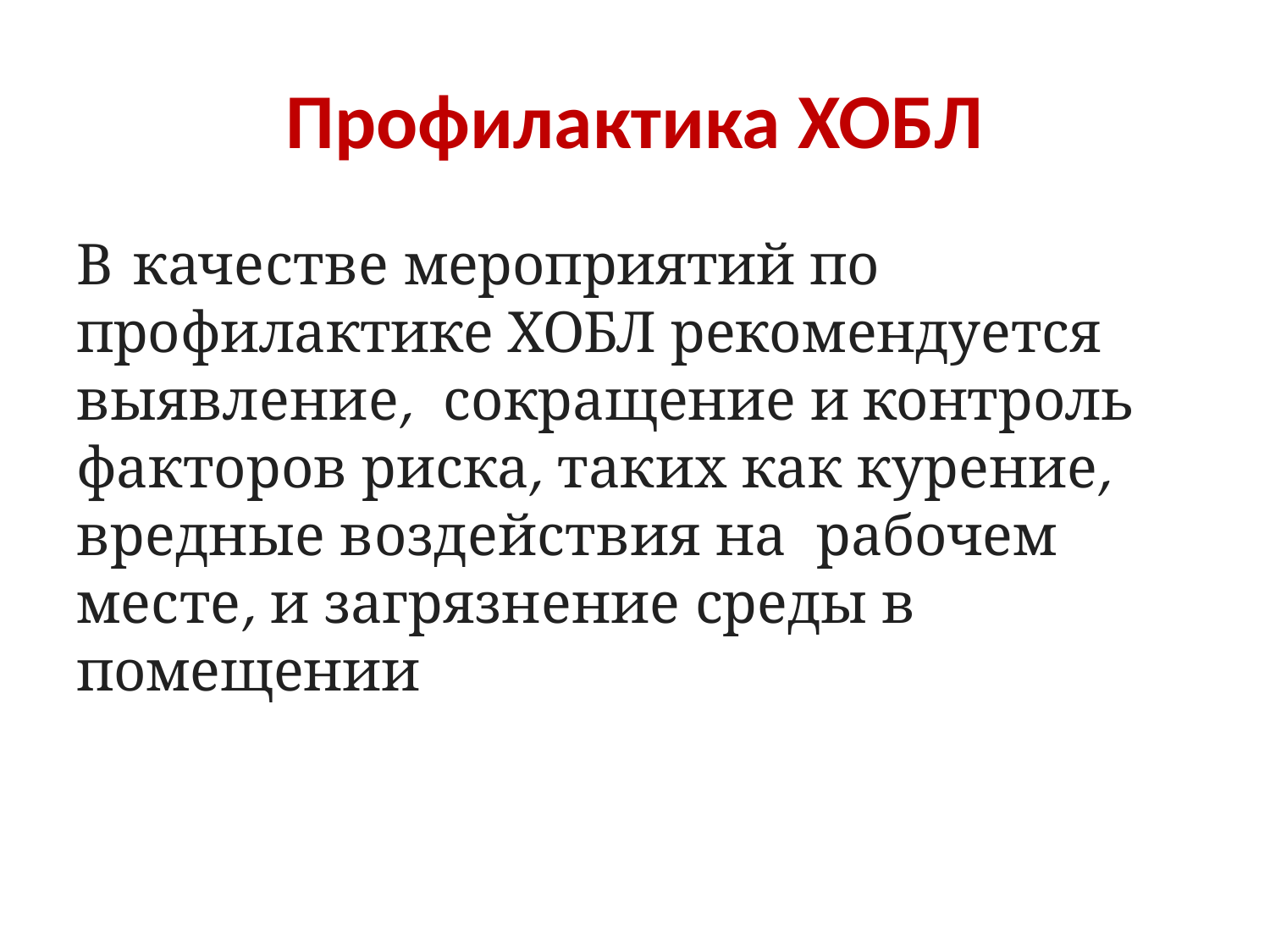

# Профилактика ХОБЛ
В качестве мероприятий по профилактике ХОБЛ рекомендуется выявление,  сокращение и контроль факторов риска, таких как курение, вредные воздействия на  рабочем месте, и загрязнение среды в помещении